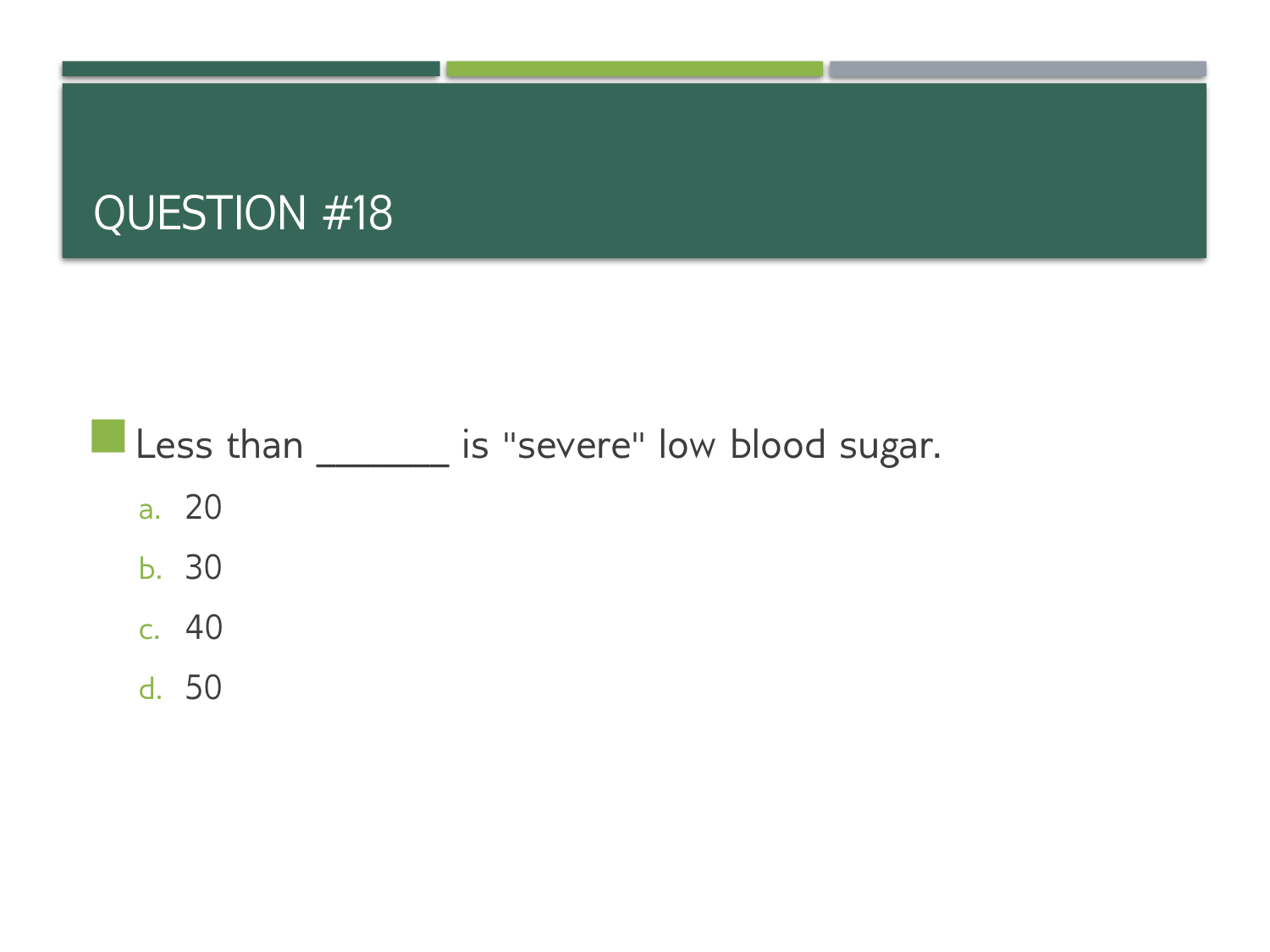

# QUESTION #18
Less than _______ is "severe" low blood sugar.
20
30
40
50